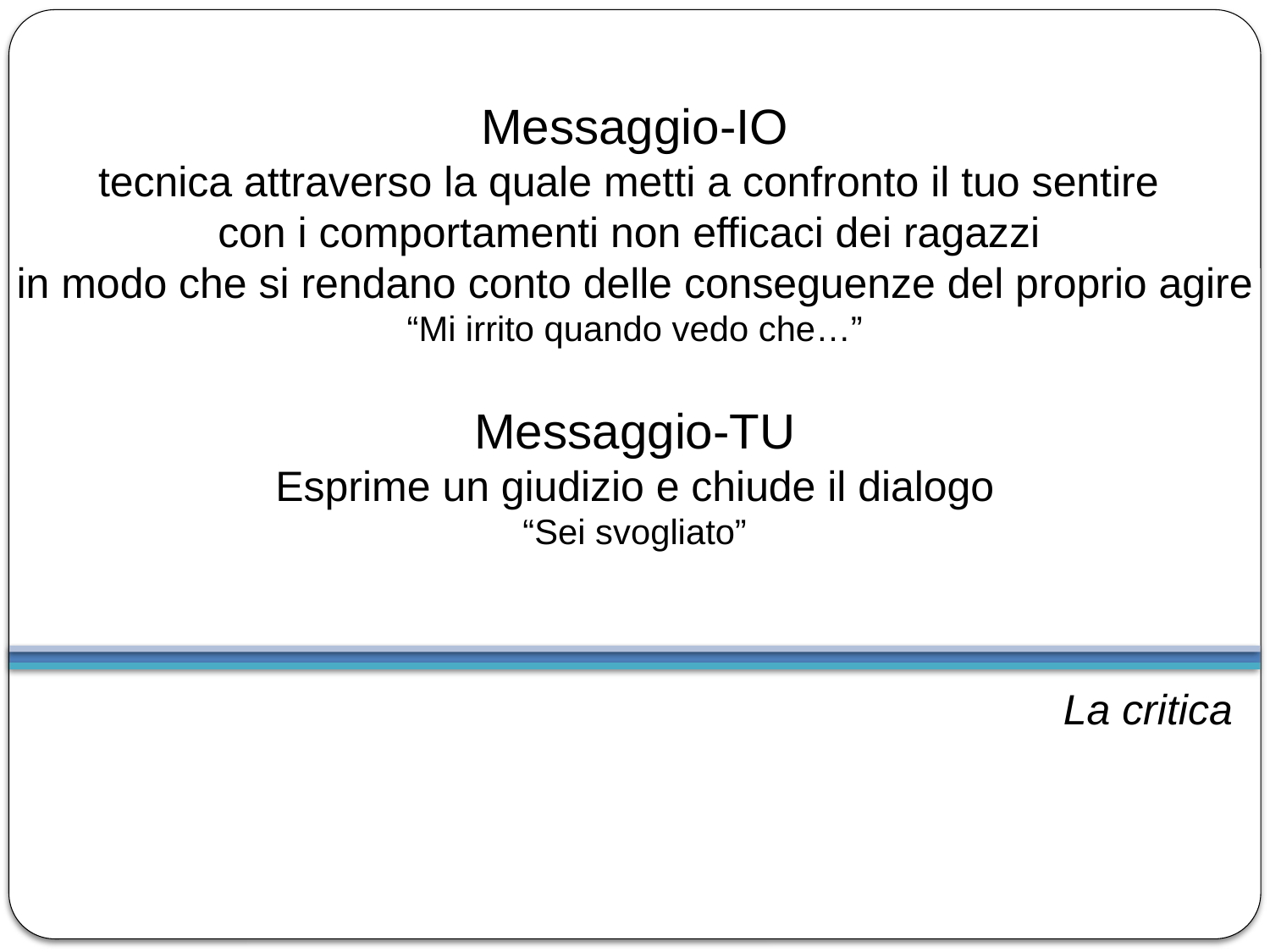

# Messaggio-IO tecnica attraverso la quale metti a confronto il tuo sentire con i comportamenti non efficaci dei ragazzi in modo che si rendano conto delle conseguenze del proprio agire “Mi irrito quando vedo che…” Messaggio-TU Esprime un giudizio e chiude il dialogo “Sei svogliato”
La critica